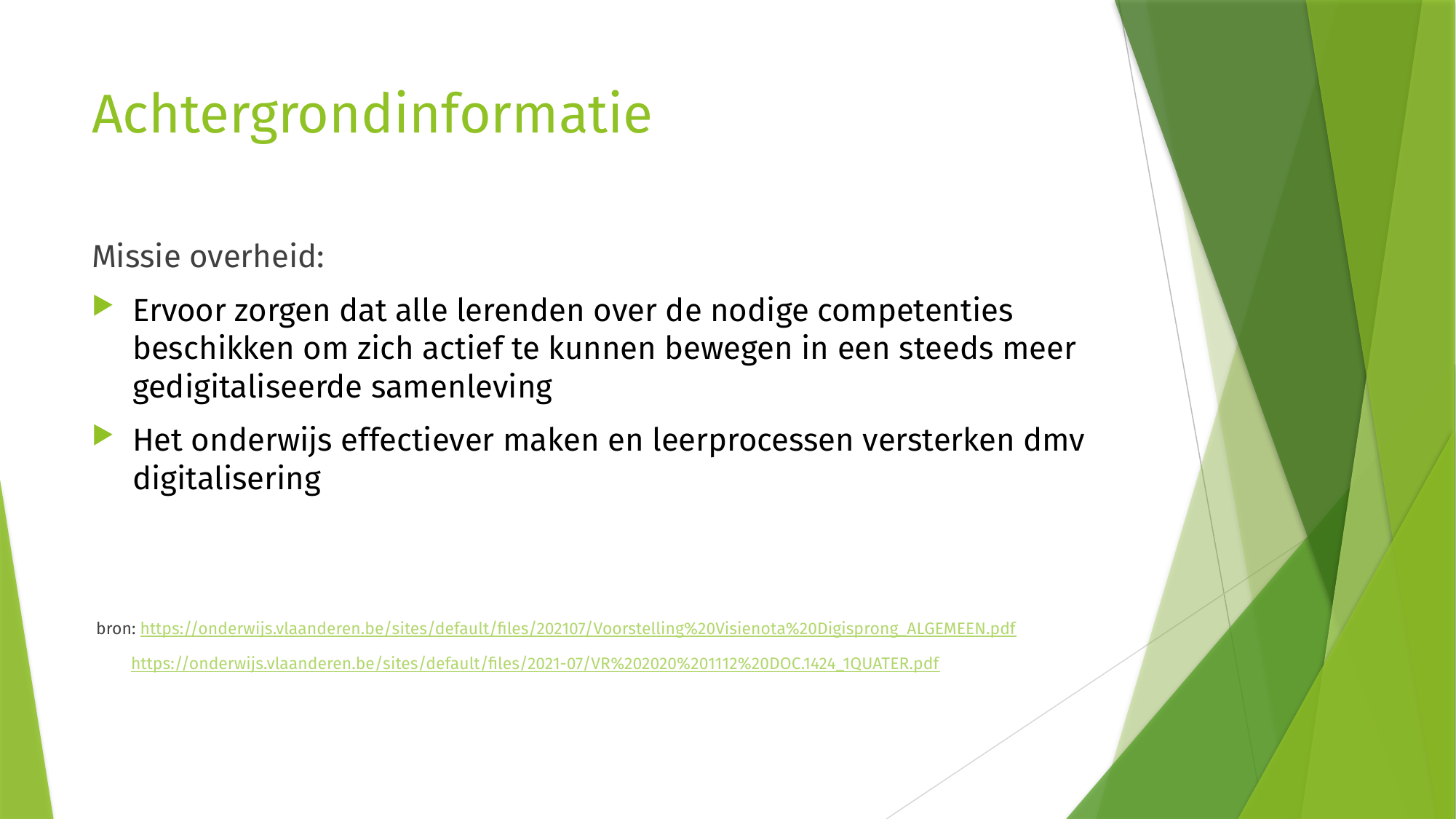

# Achtergrondinformatie
Missie overheid:
Ervoor zorgen dat alle lerenden over de nodige competenties beschikken om zich actief te kunnen bewegen in een steeds meer gedigitaliseerde samenleving
Het onderwijs effectiever maken en leerprocessen versterken dmv digitalisering

 bron: https://onderwijs.vlaanderen.be/sites/default/files/202107/Voorstelling%20Visienota%20Digisprong_ALGEMEEN.pdf
         https://onderwijs.vlaanderen.be/sites/default/files/2021-07/VR%202020%201112%20DOC.1424_1QUATER.pdf